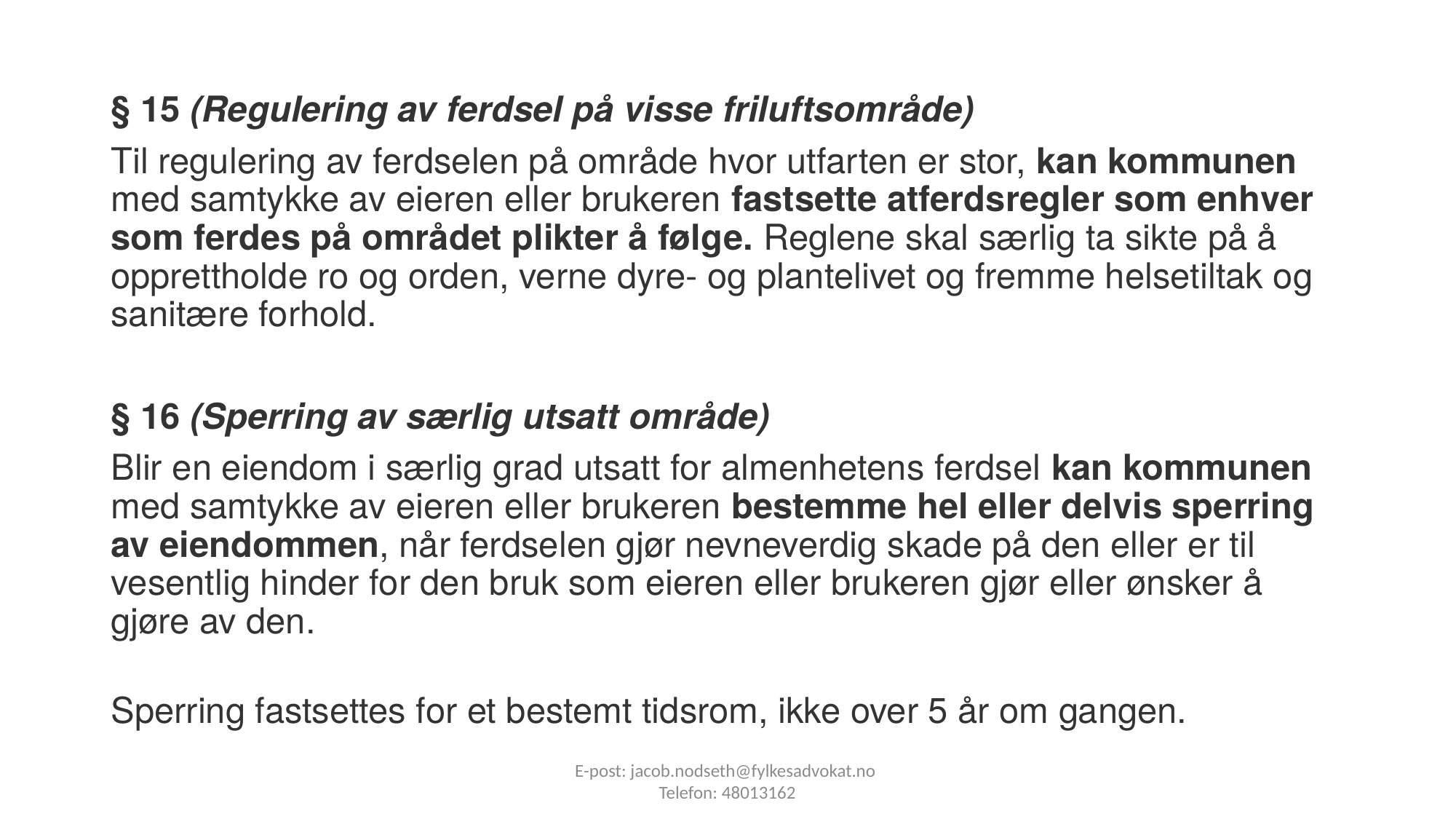

§ 15 (Regulering av ferdsel på visse friluftsområde)
Til regulering av ferdselen på område hvor utfarten er stor, kan kommunen med samtykke av eieren eller brukeren fastsette atferdsregler som enhver som ferdes på området plikter å følge. Reglene skal særlig ta sikte på å opprettholde ro og orden, verne dyre- og plantelivet og fremme helsetiltak og sanitære forhold.

§ 16 (Sperring av særlig utsatt område)
Blir en eiendom i særlig grad utsatt for almenhetens ferdsel kan kommunen med samtykke av eieren eller brukeren bestemme hel eller delvis sperring av eiendommen, når ferdselen gjør nevneverdig skade på den eller er til vesentlig hinder for den bruk som eieren eller brukeren gjør eller ønsker å gjøre av den.
Sperring fastsettes for et bestemt tidsrom, ikke over 5 år om gangen.

E-post: jacob.nodseth@fylkesadvokat.no
Telefon: 48013162